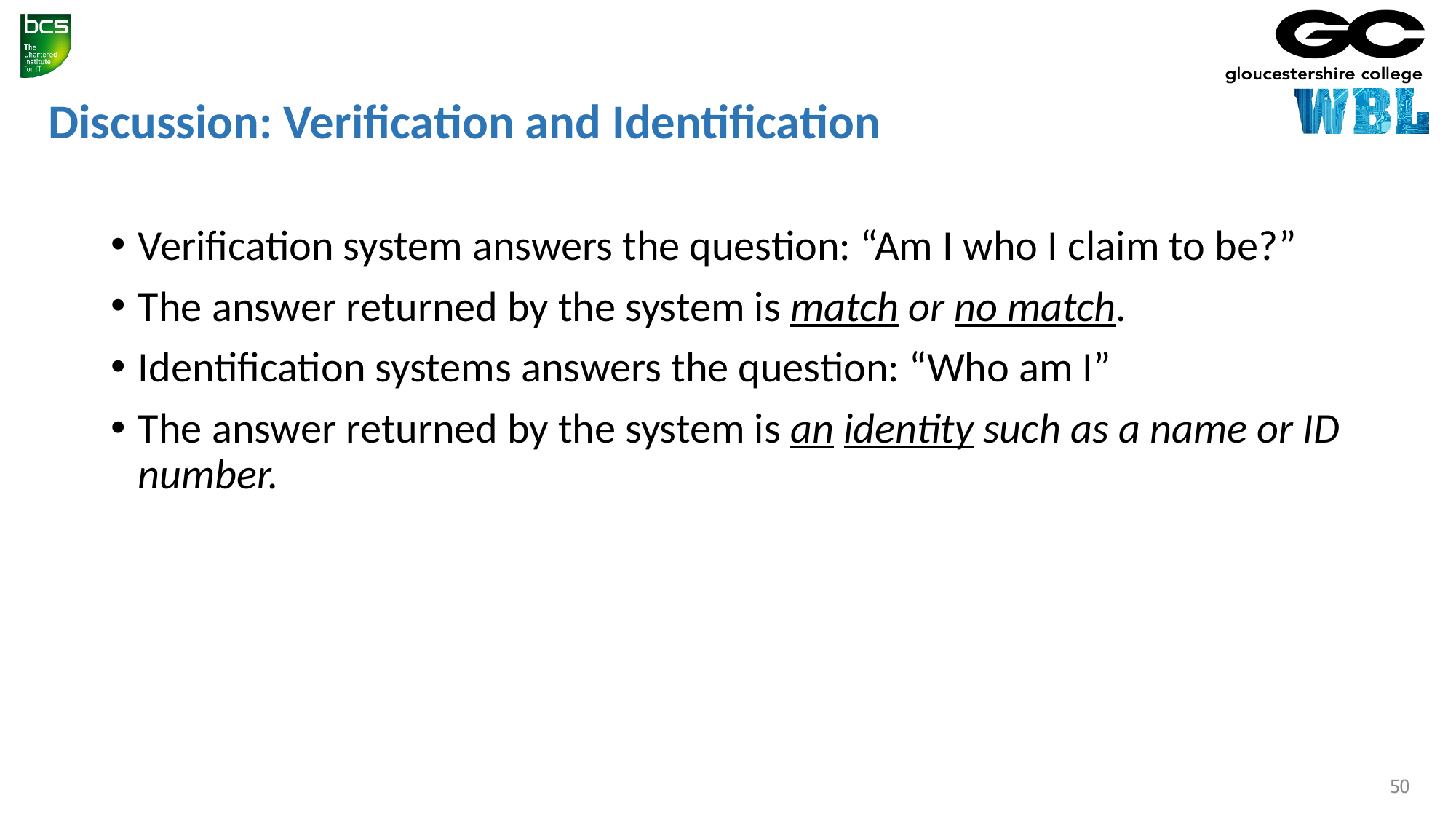

# Discussion: Verification and Identification
Verification system answers the question: “Am I who I claim to be?”
The answer returned by the system is match or no match.
Identification systems answers the question: “Who am I”
The answer returned by the system is an identity such as a name or ID number.
50